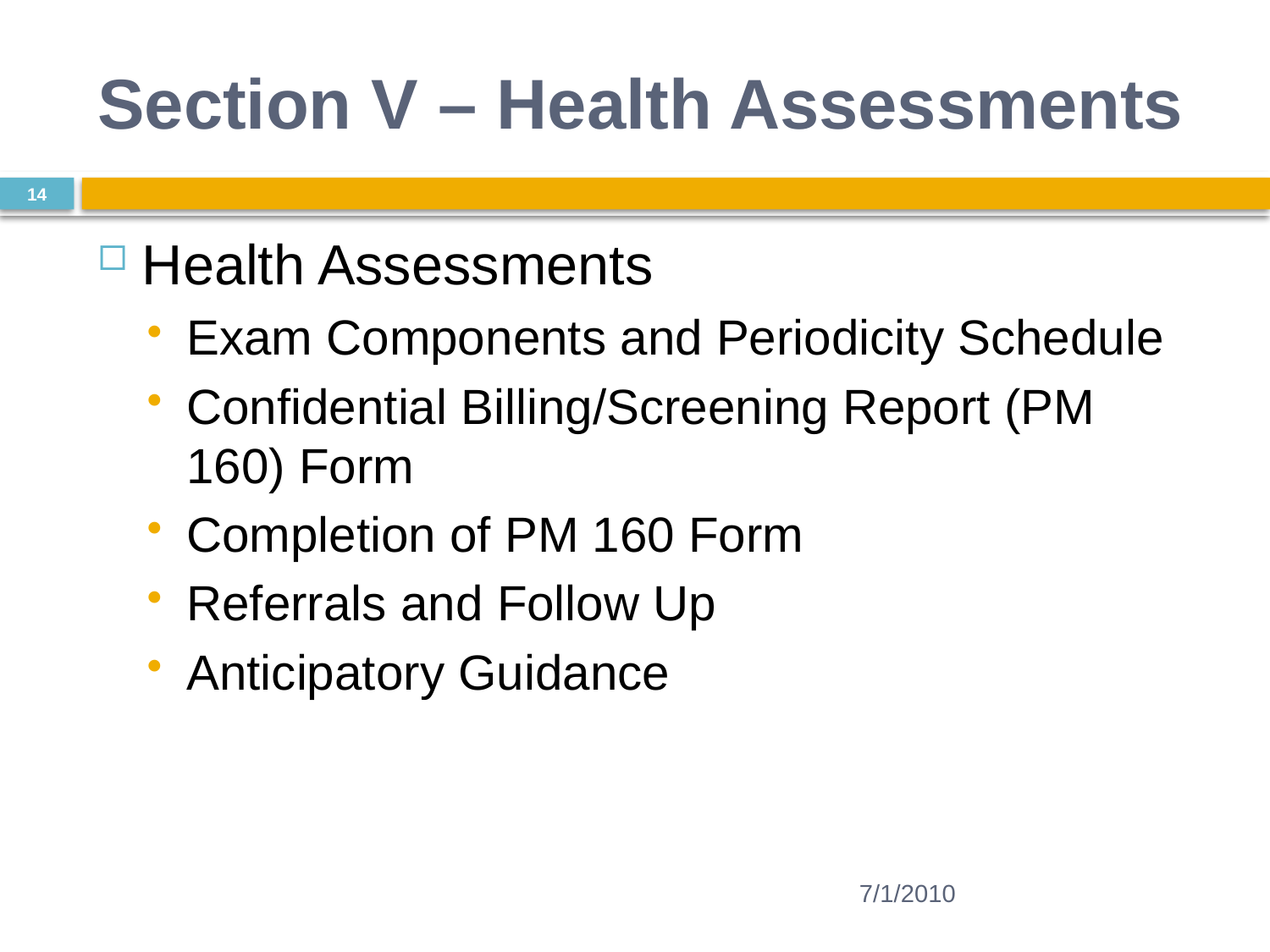

# Section V – Health Assessments
14
Health Assessments
Exam Components and Periodicity Schedule
Confidential Billing/Screening Report (PM 160) Form
Completion of PM 160 Form
Referrals and Follow Up
Anticipatory Guidance

7/1/2010